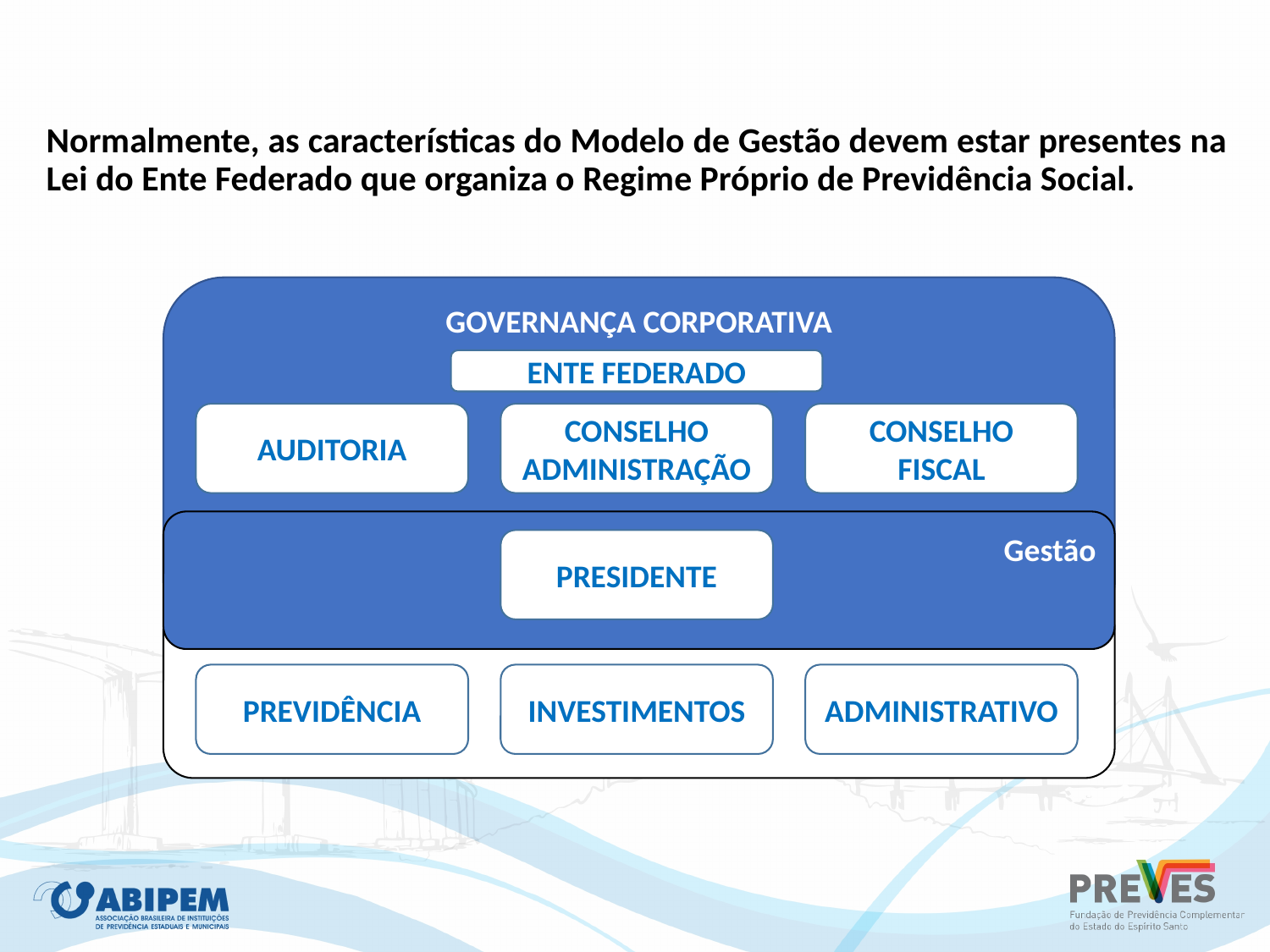

Normalmente, as características do Modelo de Gestão devem estar presentes na Lei do Ente Federado que organiza o Regime Próprio de Previdência Social.
GOVERNANÇA CORPORATIVA
ENTE FEDERADO
AUDITORIA
CONSELHO ADMINISTRAÇÃO
CONSELHO FISCAL

Gestão
PRESIDENTE

PREVIDÊNCIA
INVESTIMENTOS
ADMINISTRATIVO